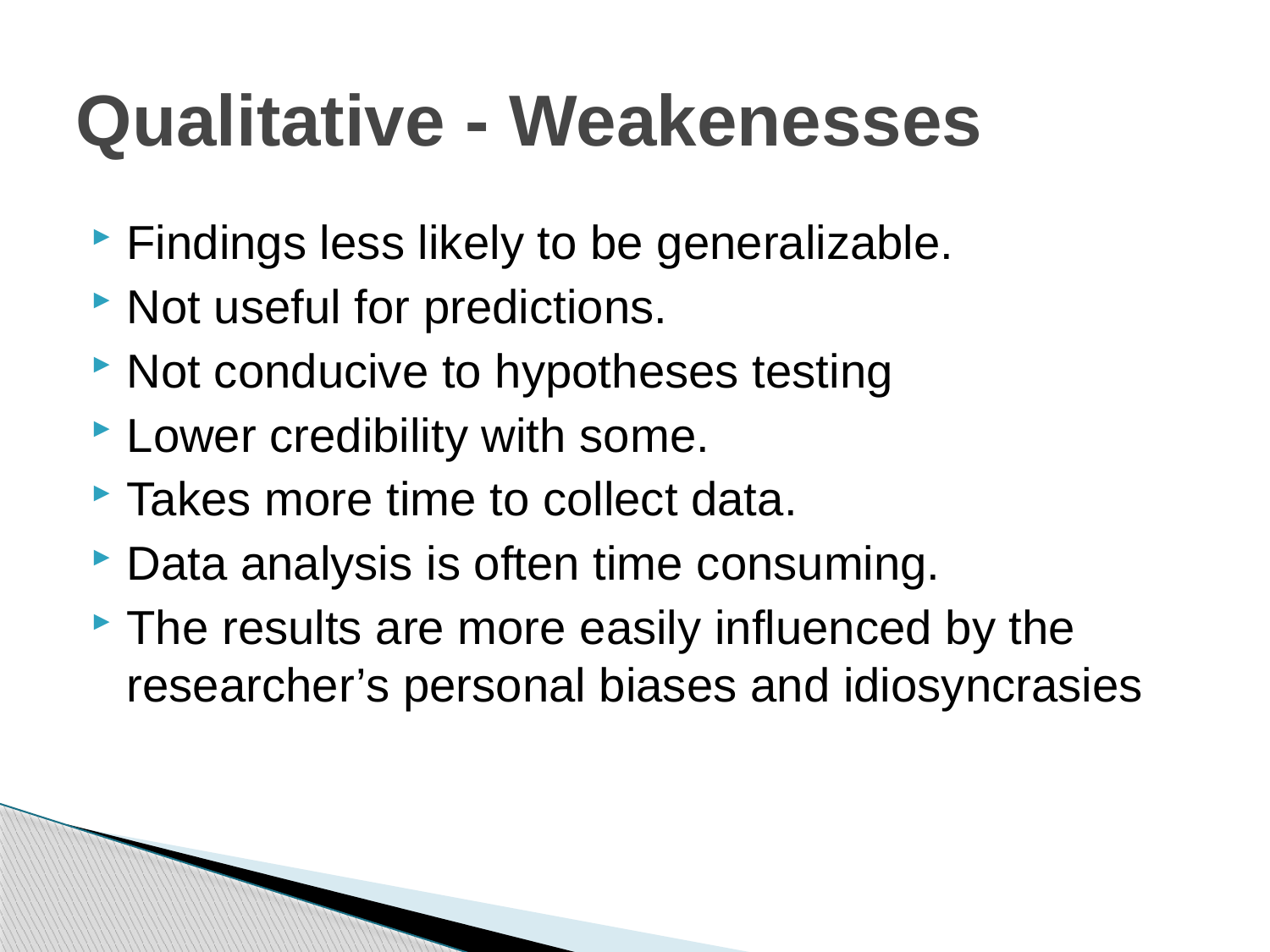

# Qualitative - Weakenesses
Findings less likely to be generalizable.
Not useful for predictions.
Not conducive to hypotheses testing
Lower credibility with some.
Takes more time to collect data.
Data analysis is often time consuming.
The results are more easily influenced by the researcher’s personal biases and idiosyncrasies